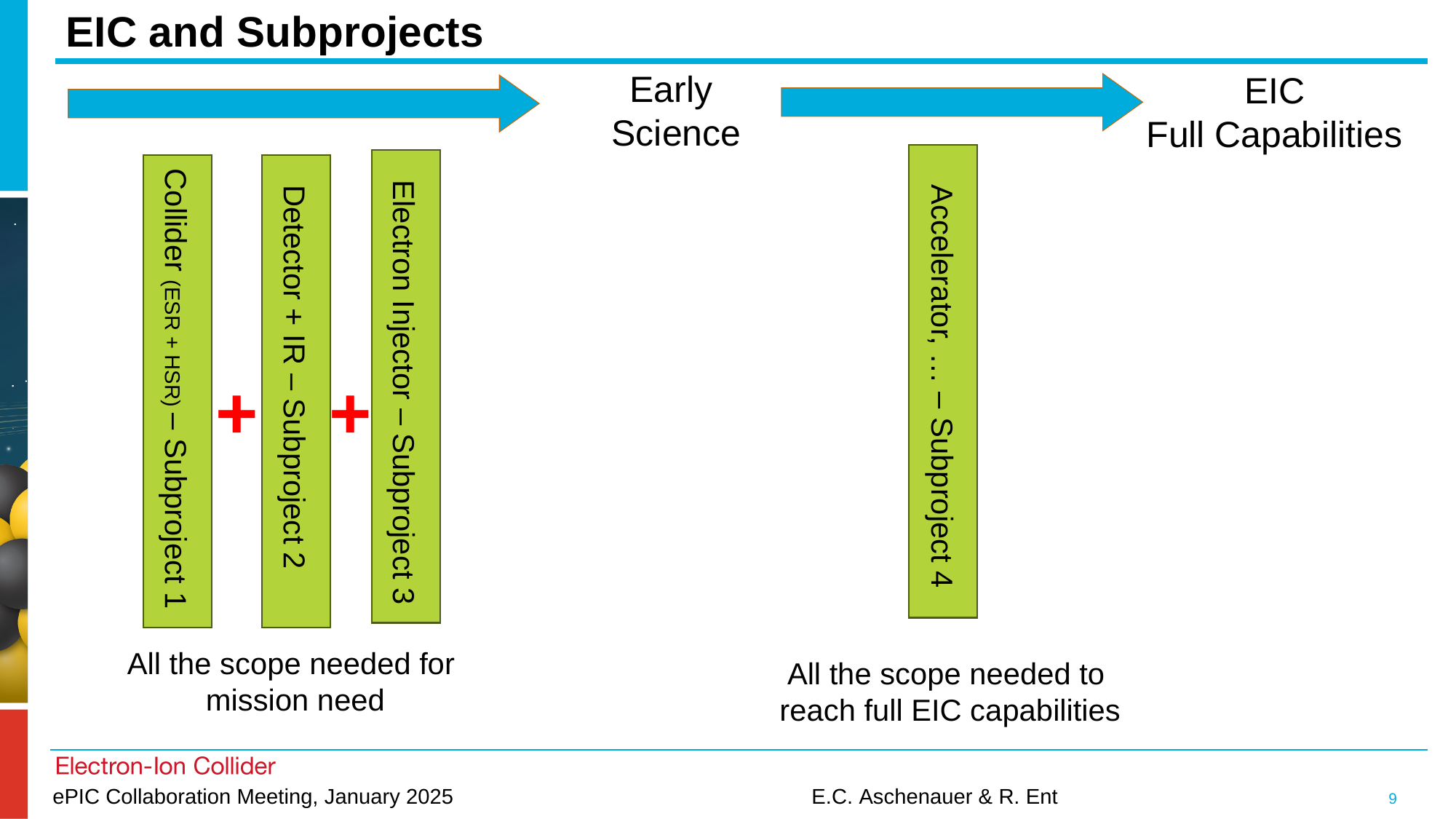

# EIC and Subprojects
Early
Science
EIC
Full Capabilities

Detector + IR – Subproject 2
+
+
Accelerator, … – Subproject 4
Collider (ESR + HSR) – Subproject 1
Electron Injector – Subproject 3
All the scope needed for
mission need
All the scope needed to
reach full EIC capabilities
9